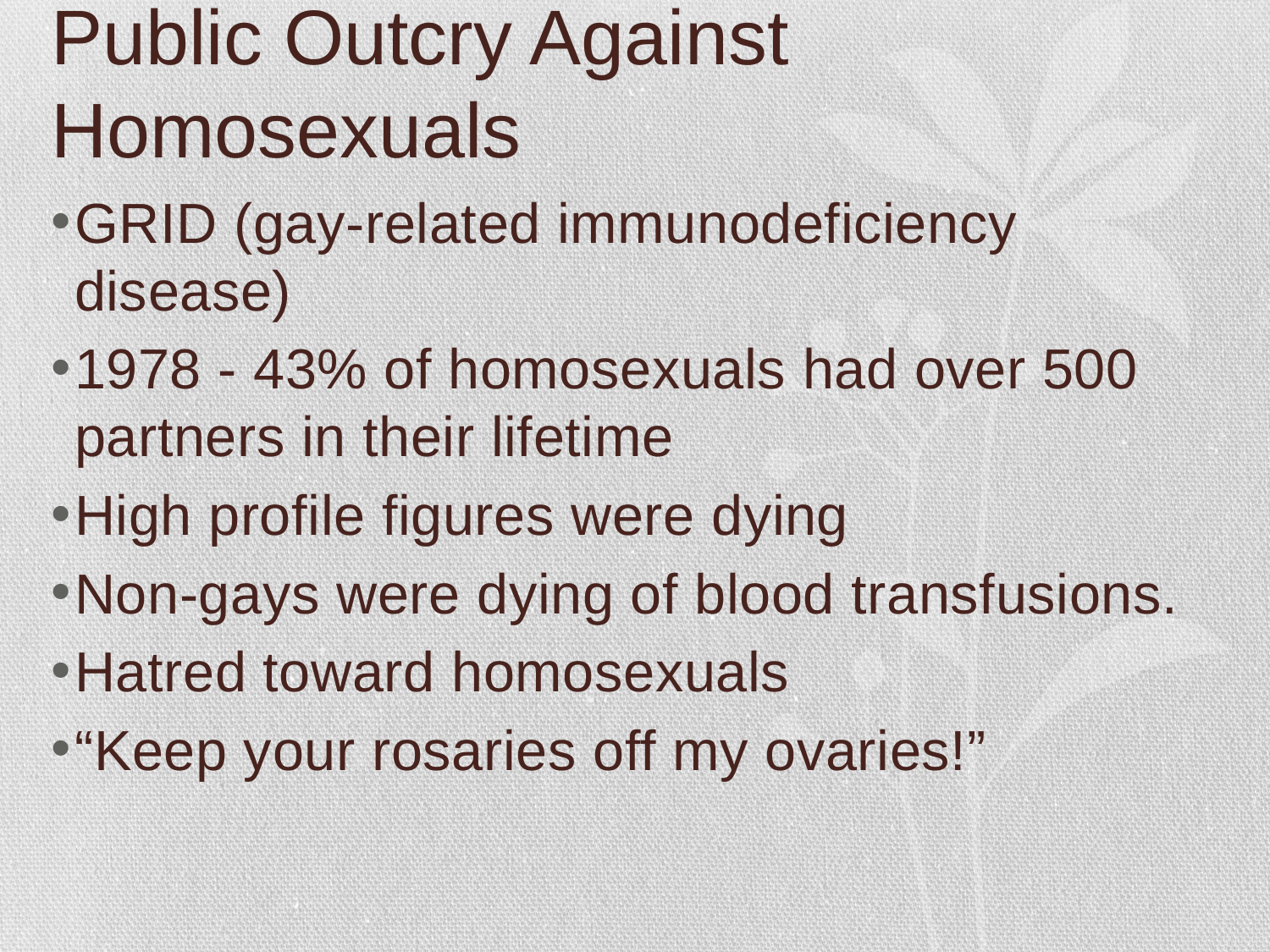

# Public Outcry Against Homosexuals
GRID (gay-related immunodeficiency disease)
1978 - 43% of homosexuals had over 500 partners in their lifetime
High profile figures were dying
Non-gays were dying of blood transfusions.
Hatred toward homosexuals
“Keep your rosaries off my ovaries!”